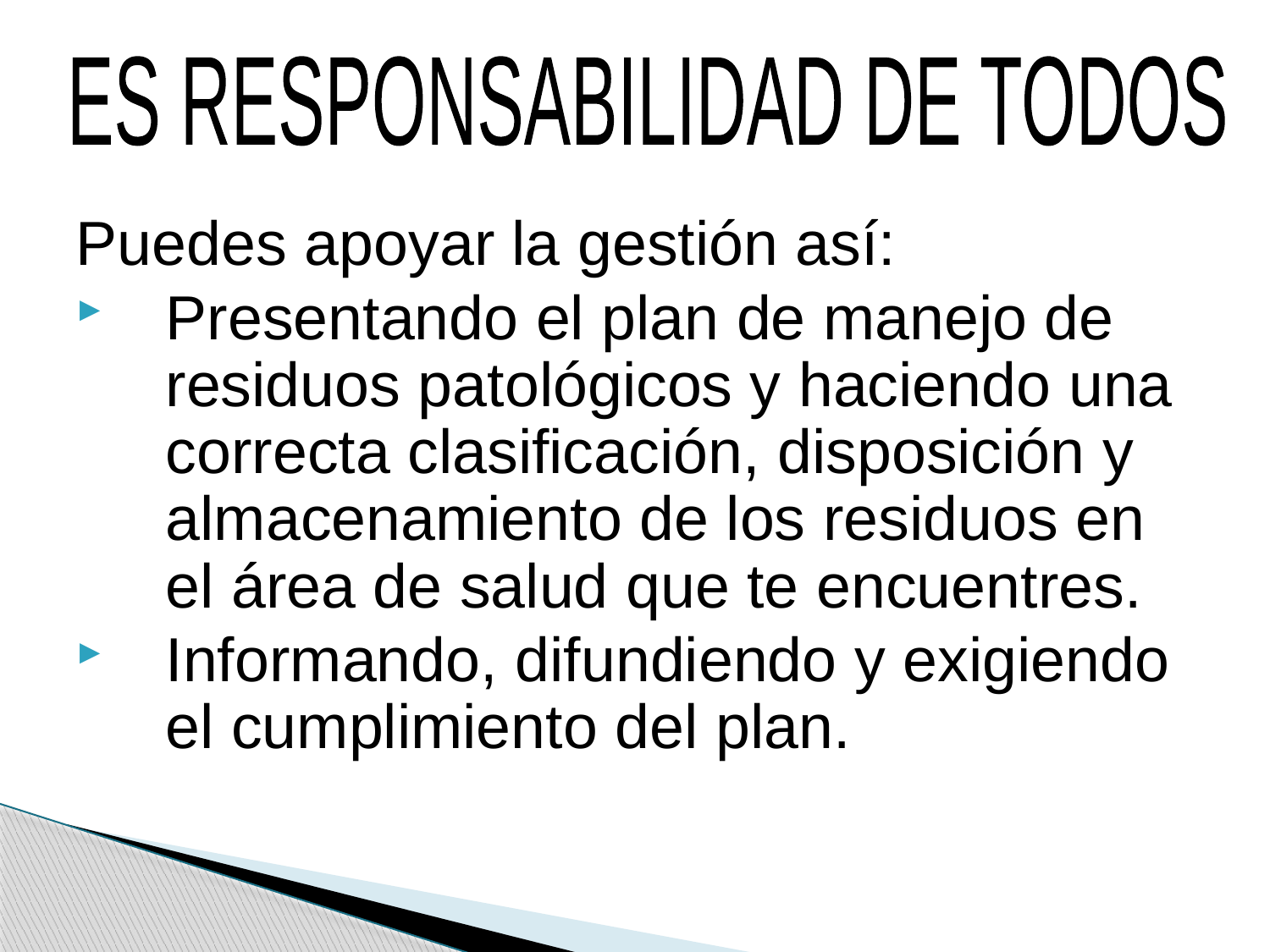

ES RESPONSABILIDAD DE TODOS
Puedes apoyar la gestión así:
Presentando el plan de manejo de residuos patológicos y haciendo una correcta clasificación, disposición y almacenamiento de los residuos en el área de salud que te encuentres.
Informando, difundiendo y exigiendo el cumplimiento del plan.